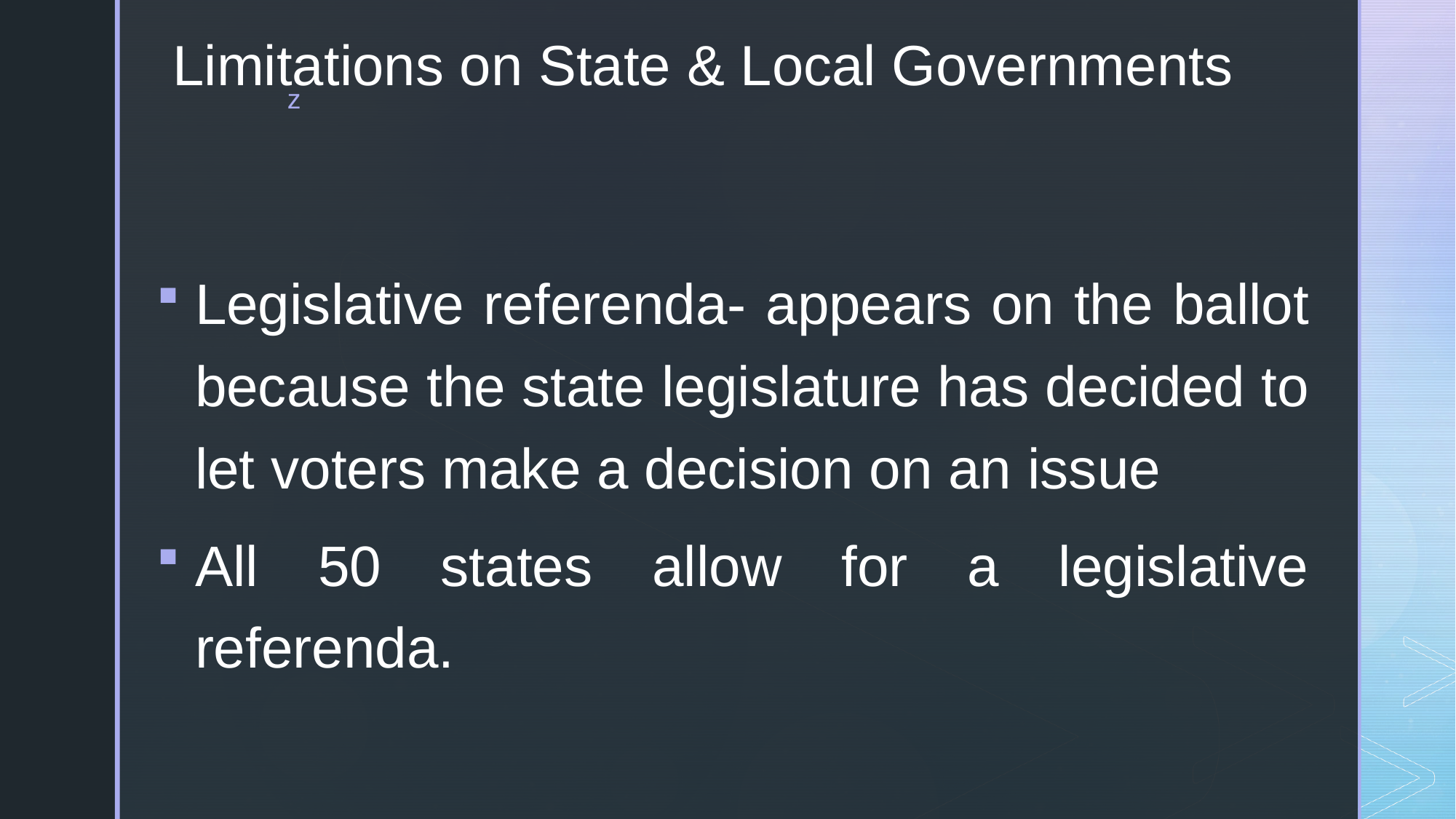

# Limitations on State & Local Governments
Legislative referenda- appears on the ballot because the state legislature has decided to let voters make a decision on an issue
All 50 states allow for a legislative referenda.